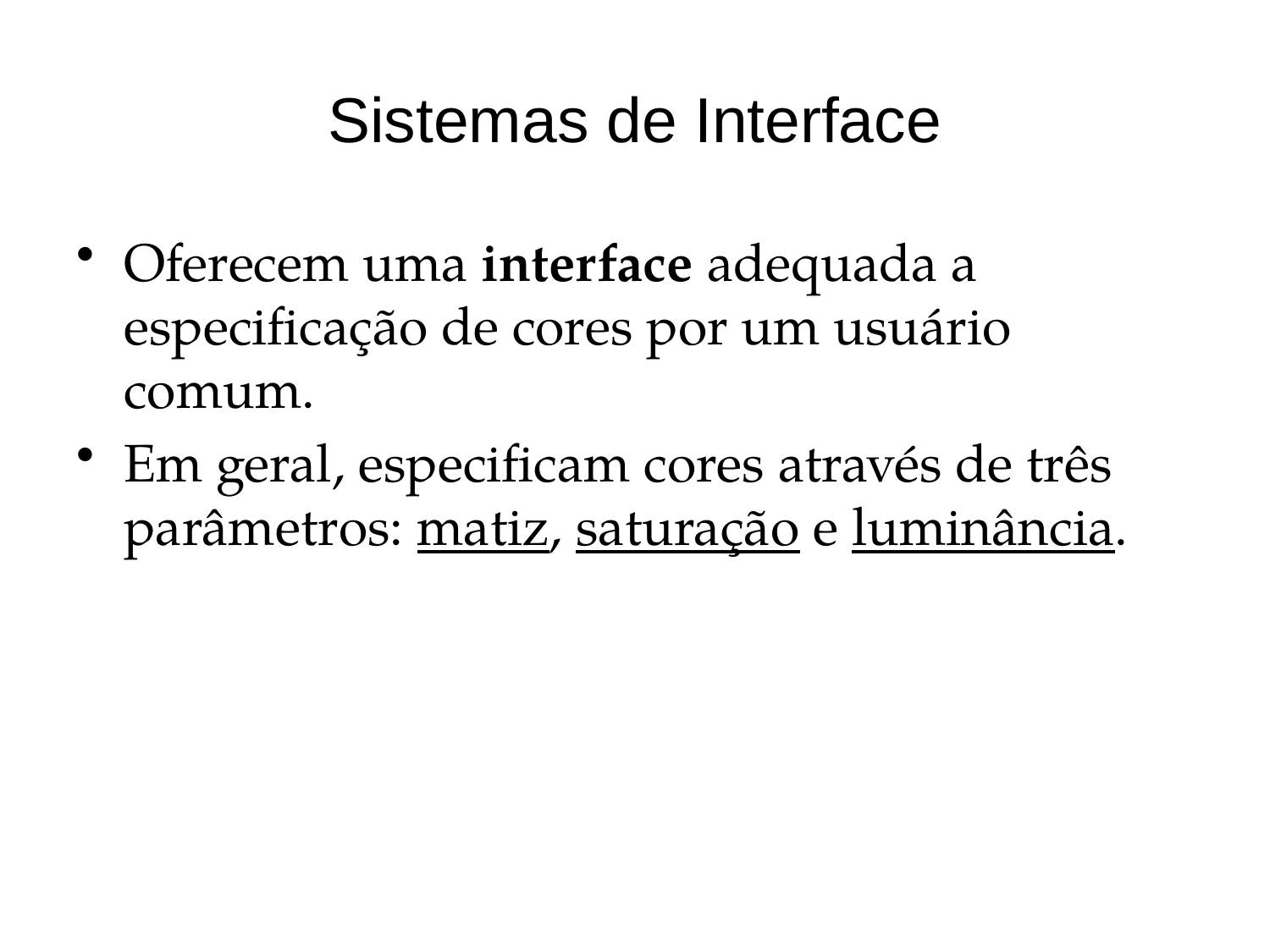

# Sistemas de Interface
Oferecem uma interface adequada a especificação de cores por um usuário comum.
Em geral, especificam cores através de três parâmetros: matiz, saturação e luminância.